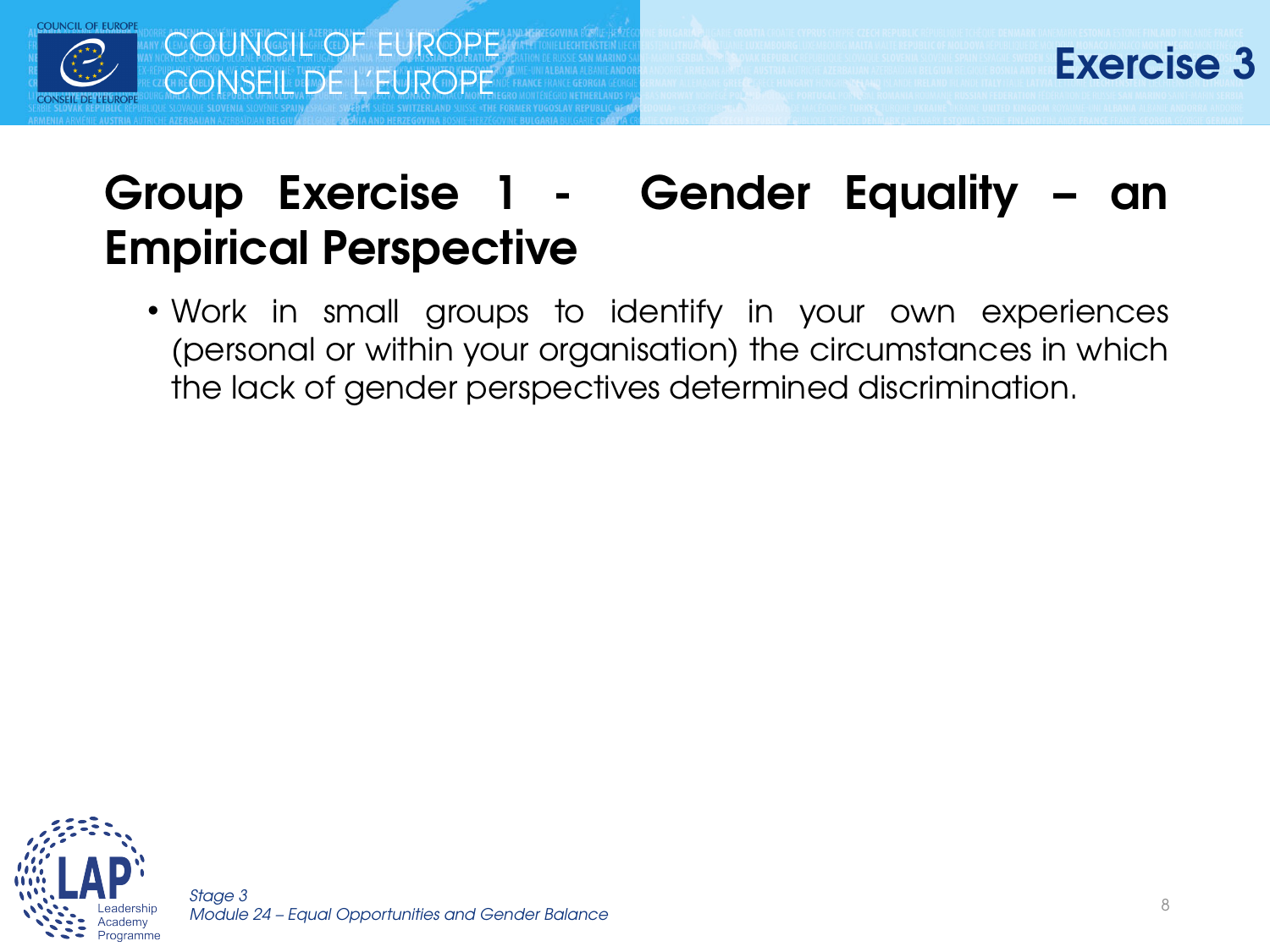

# Exercise 3
Group Exercise 1 -  Gender Equality – an Empirical Perspective
Work in small groups to identify in your own experiences (personal or within your organisation) the circumstances in which the lack of gender perspectives determined discrimination.

Stage 3
Module 24 – Equal Opportunities and Gender Balance
8